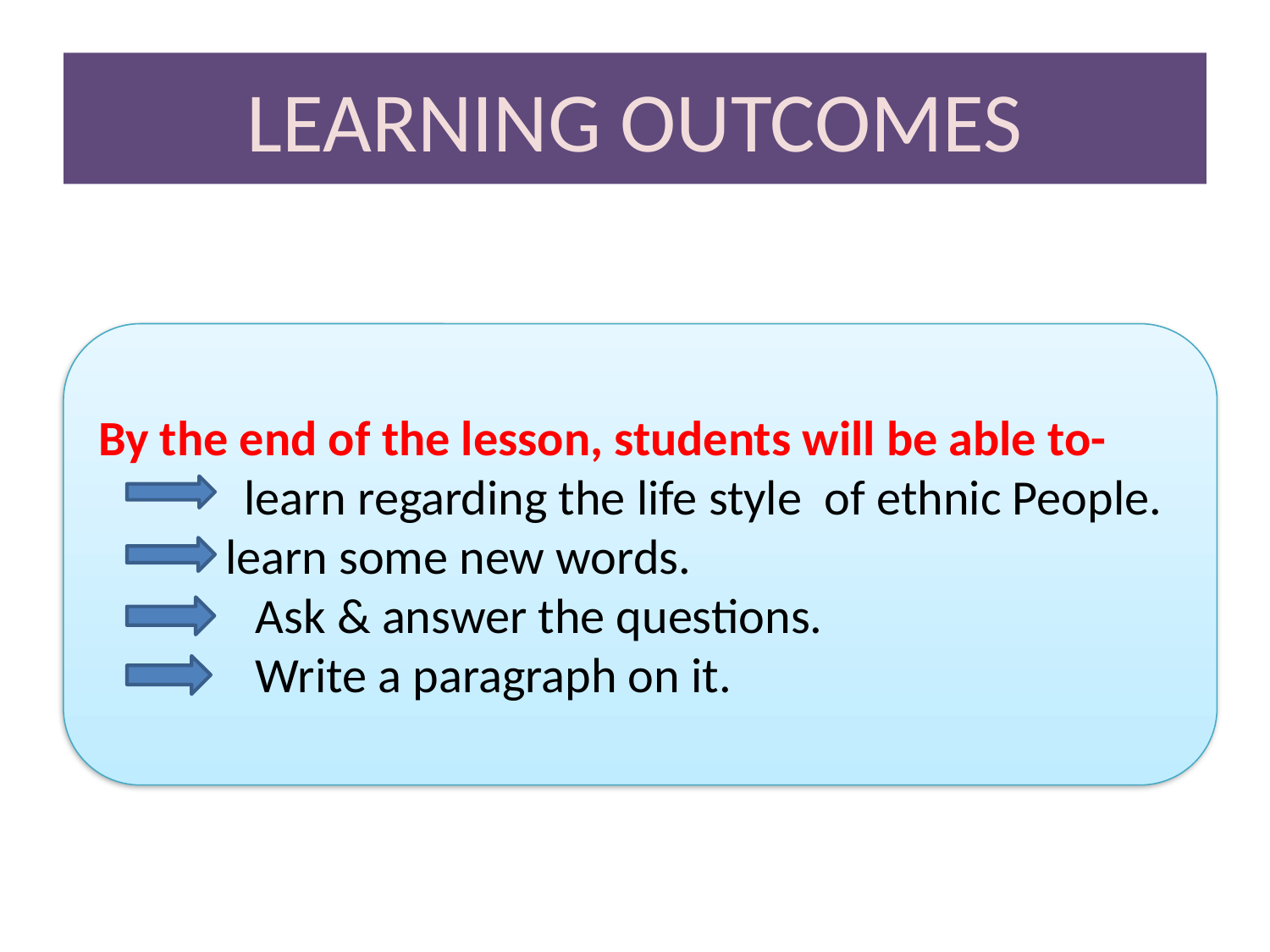

# LEARNING OUTCOMES
By the end of the lesson, students will be able to-
             learn regarding the life style  of ethnic People.
	learn some new words.
              Ask & answer the questions.
              Write a paragraph on it.